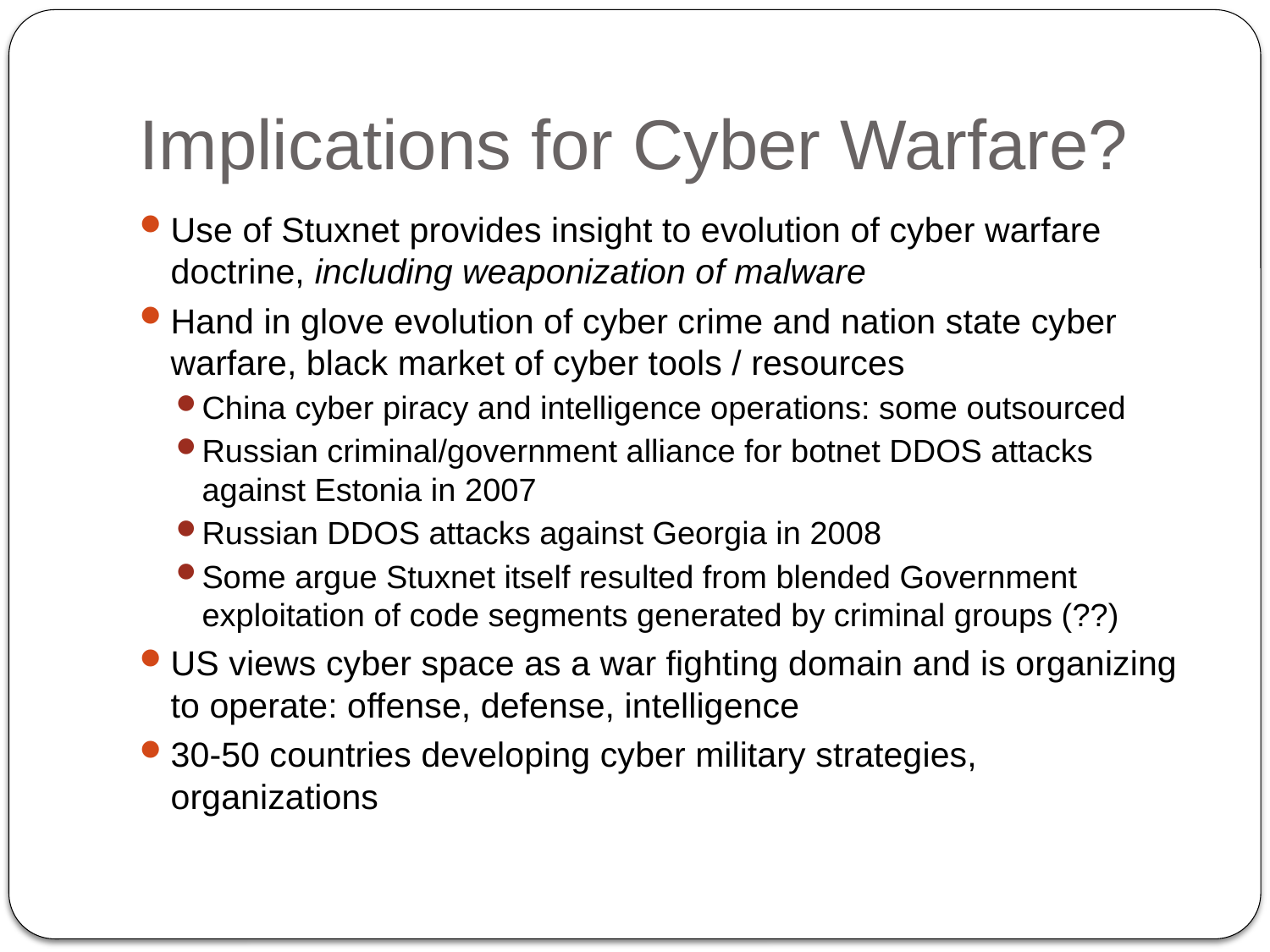

# Implications for Cyber Warfare?
Use of Stuxnet provides insight to evolution of cyber warfare doctrine, including weaponization of malware
Hand in glove evolution of cyber crime and nation state cyber warfare, black market of cyber tools / resources
China cyber piracy and intelligence operations: some outsourced
Russian criminal/government alliance for botnet DDOS attacks against Estonia in 2007
Russian DDOS attacks against Georgia in 2008
Some argue Stuxnet itself resulted from blended Government exploitation of code segments generated by criminal groups (??)
US views cyber space as a war fighting domain and is organizing to operate: offense, defense, intelligence
30-50 countries developing cyber military strategies, organizations